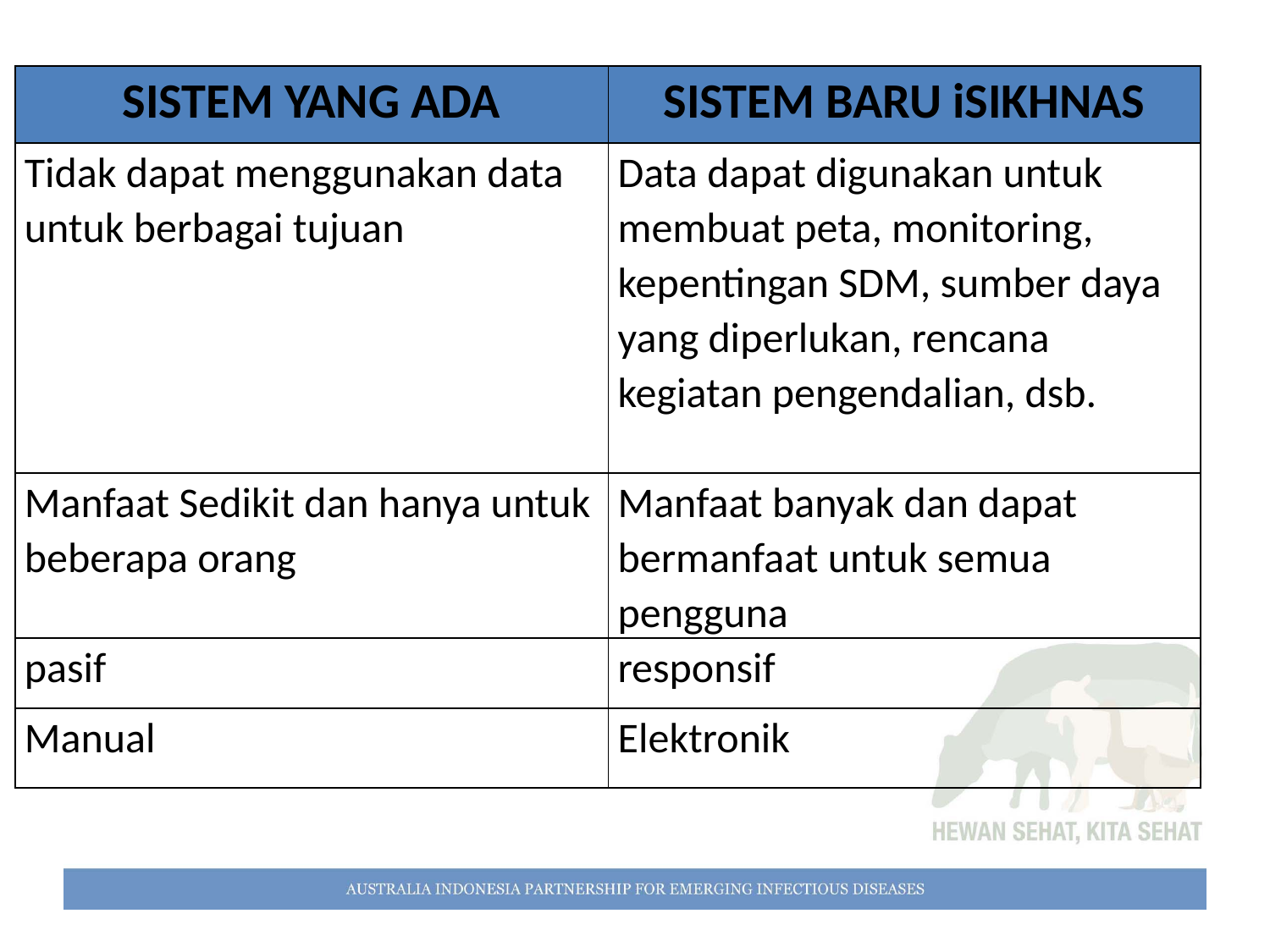

| SISTEM YANG ADA | SISTEM BARU iSIKHNAS |
| --- | --- |
| Tidak dapat menggunakan data untuk berbagai tujuan | Data dapat digunakan untuk membuat peta, monitoring, kepentingan SDM, sumber daya yang diperlukan, rencana kegiatan pengendalian, dsb. |
| Manfaat Sedikit dan hanya untuk beberapa orang | Manfaat banyak dan dapat bermanfaat untuk semua pengguna |
| pasif | responsif |
| Manual | Elektronik |